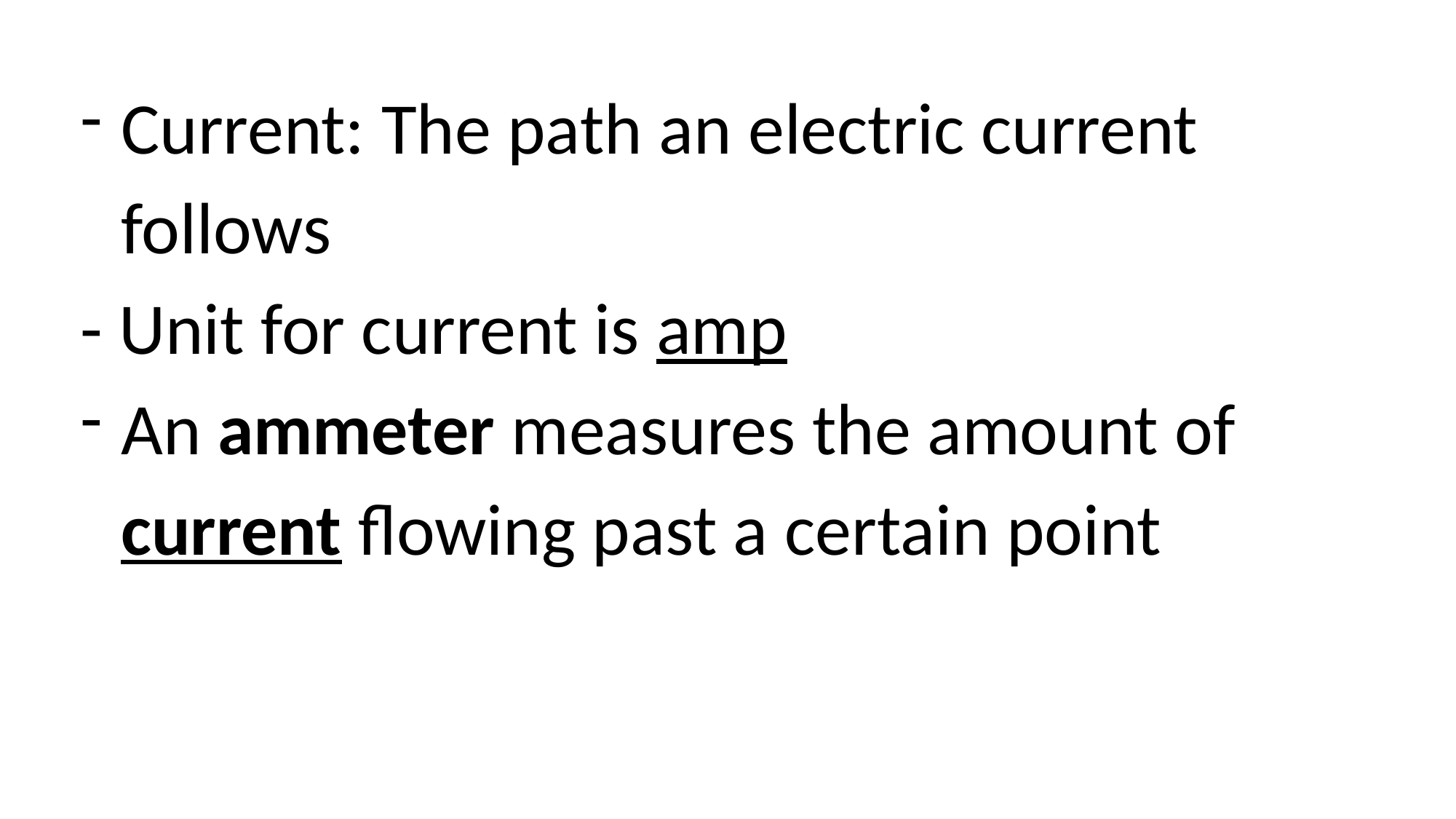

Current: The path an electric current follows
- Unit for current is amp
An ammeter measures the amount of current flowing past a certain point